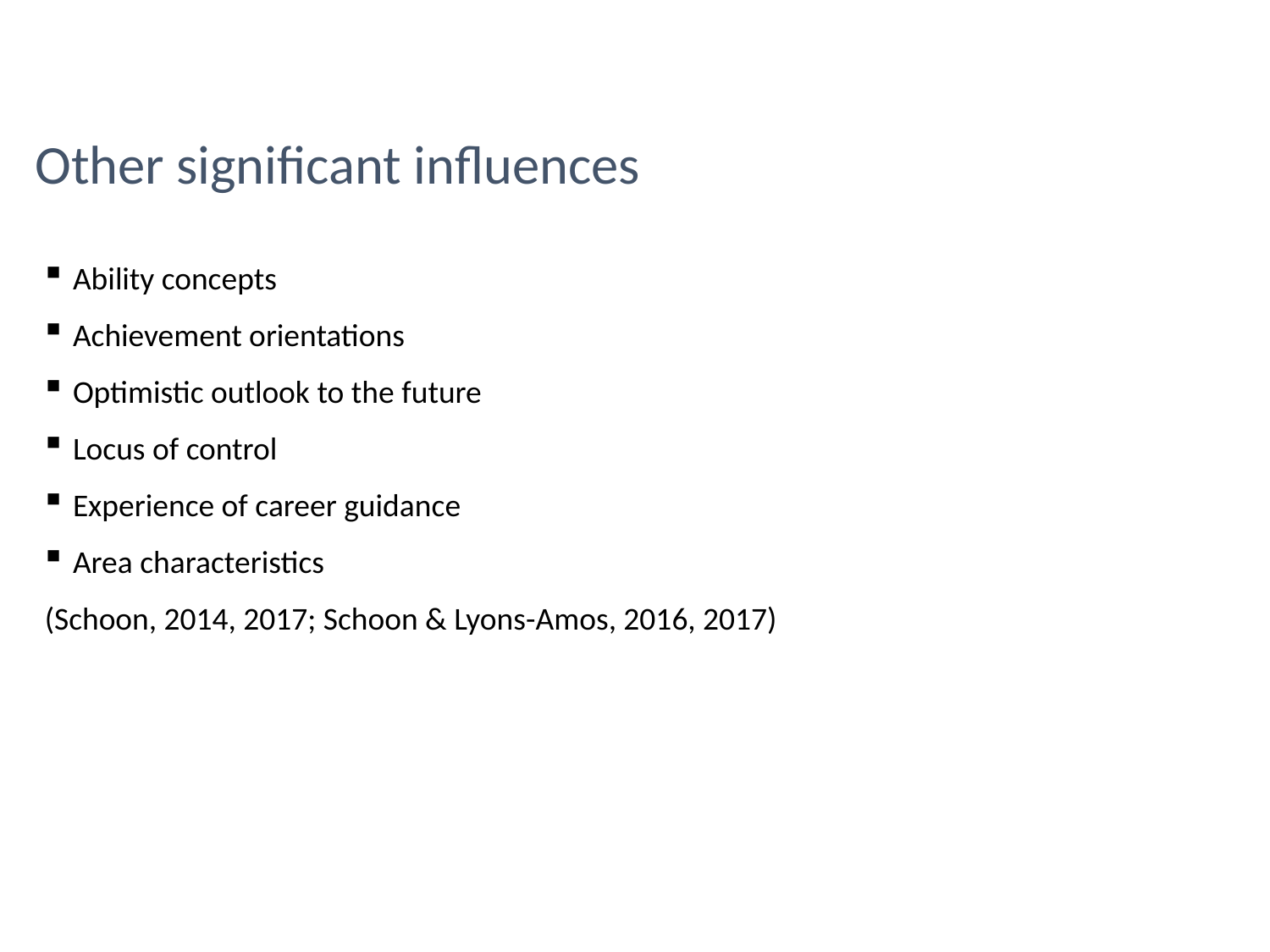

# Other significant influences
Ability concepts
Achievement orientations
Optimistic outlook to the future
Locus of control
Experience of career guidance
Area characteristics
(Schoon, 2014, 2017; Schoon & Lyons-Amos, 2016, 2017)